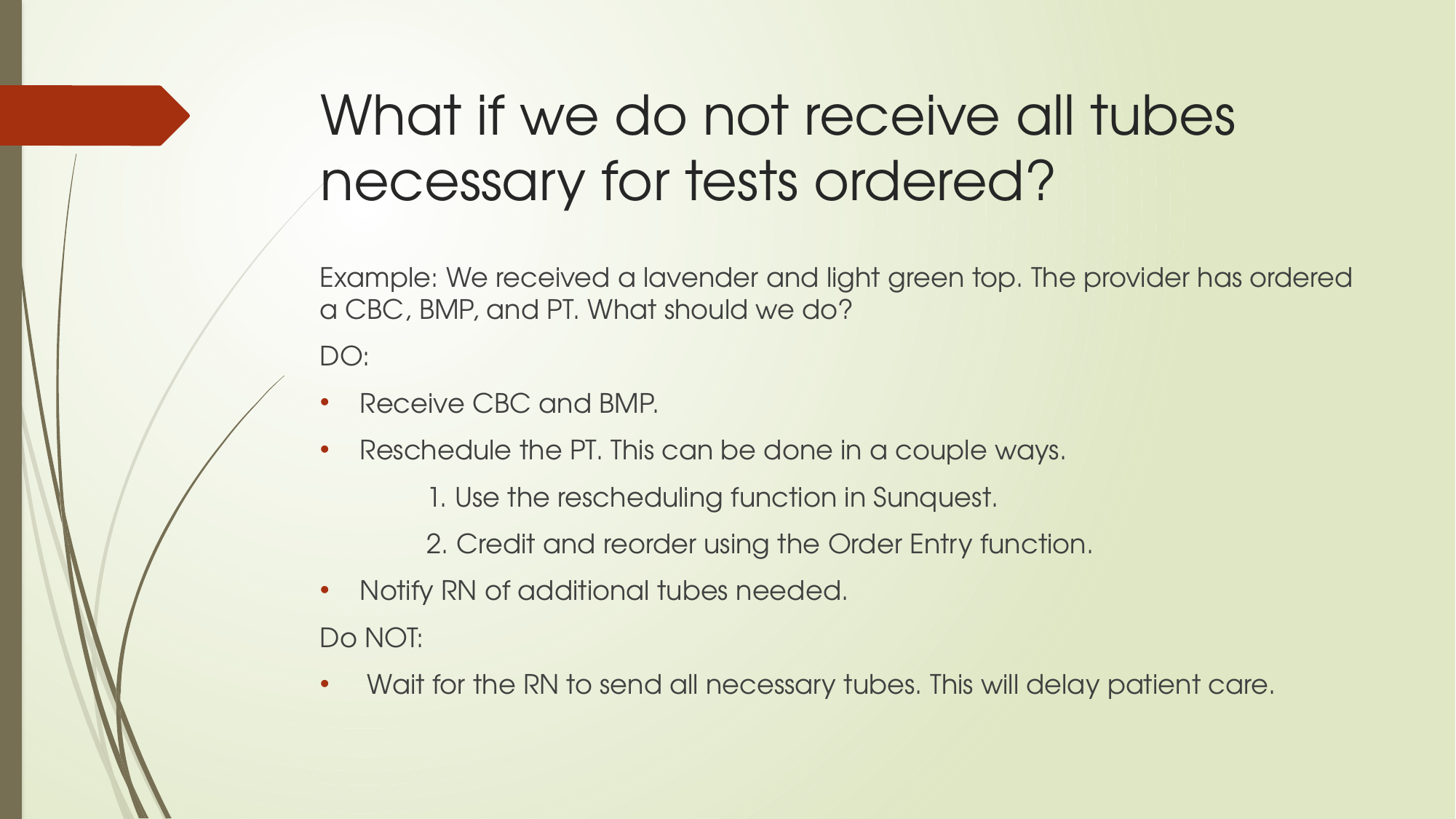

# What if we do not receive all tubes necessary for tests ordered?
Example: We received a lavender and light green top. The provider has ordered a CBC, BMP, and PT. What should we do?
DO:
Receive CBC and BMP.
Reschedule the PT. This can be done in a couple ways.
	1. Use the rescheduling function in Sunquest.
	2. Credit and reorder using the Order Entry function.
Notify RN of additional tubes needed.
Do NOT:
 Wait for the RN to send all necessary tubes. This will delay patient care.